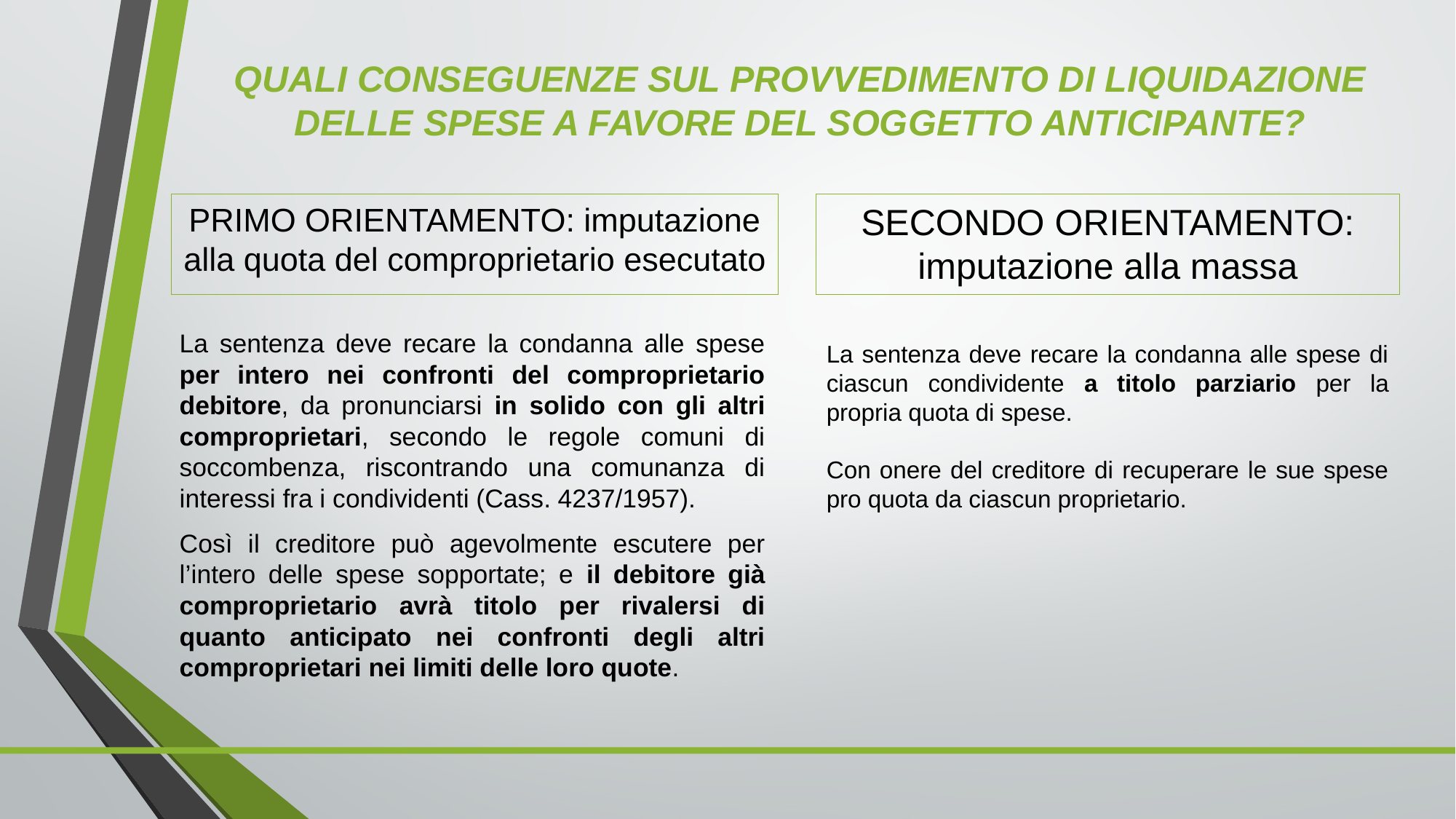

QUALI CONSEGUENZE SUL PROVVEDIMENTO DI LIQUIDAZIONE DELLE SPESE A FAVORE DEL SOGGETTO ANTICIPANTE?
PRIMO ORIENTAMENTO: imputazione alla quota del comproprietario esecutato

SECONDO ORIENTAMENTO: imputazione alla massa

La sentenza deve recare la condanna alle spese per intero nei confronti del comproprietario debitore, da pronunciarsi in solido con gli altri comproprietari, secondo le regole comuni di soccombenza, riscontrando una comunanza di interessi fra i condividenti (Cass. 4237/1957).
Così il creditore può agevolmente escutere per l’intero delle spese sopportate; e il debitore già comproprietario avrà titolo per rivalersi di quanto anticipato nei confronti degli altri comproprietari nei limiti delle loro quote.
La sentenza deve recare la condanna alle spese di ciascun condividente a titolo parziario per la propria quota di spese.

Con onere del creditore di recuperare le sue spese pro quota da ciascun proprietario.